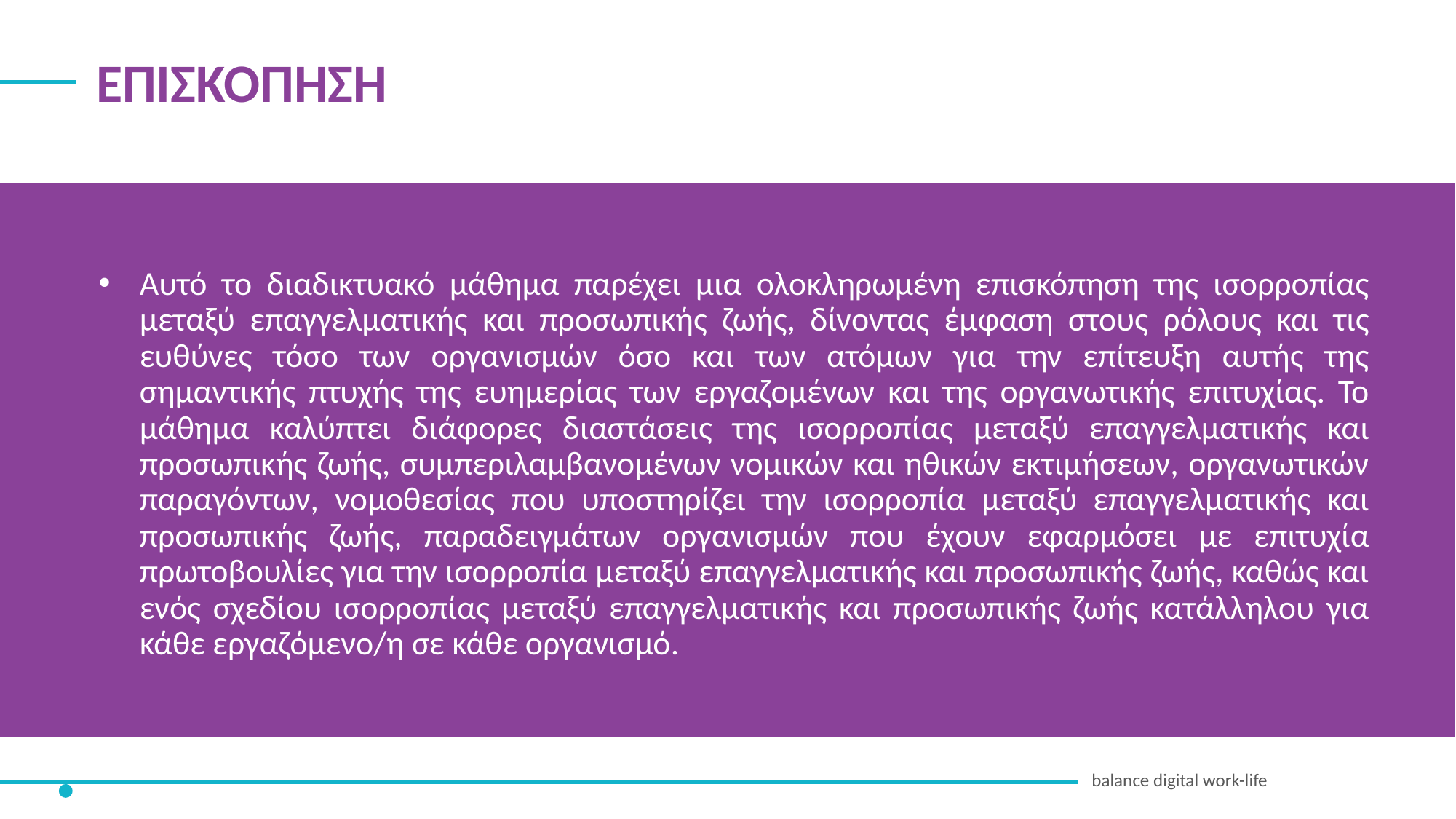

ΕΠΙΣΚΟΠΗΣΗ

Αυτό το διαδικτυακό μάθημα παρέχει μια ολοκληρωμένη επισκόπηση της ισορροπίας μεταξύ επαγγελματικής και προσωπικής ζωής, δίνοντας έμφαση στους ρόλους και τις ευθύνες τόσο των οργανισμών όσο και των ατόμων για την επίτευξη αυτής της σημαντικής πτυχής της ευημερίας των εργαζομένων και της οργανωτικής επιτυχίας. Το μάθημα καλύπτει διάφορες διαστάσεις της ισορροπίας μεταξύ επαγγελματικής και προσωπικής ζωής, συμπεριλαμβανομένων νομικών και ηθικών εκτιμήσεων, οργανωτικών παραγόντων, νομοθεσίας που υποστηρίζει την ισορροπία μεταξύ επαγγελματικής και προσωπικής ζωής, παραδειγμάτων οργανισμών που έχουν εφαρμόσει με επιτυχία πρωτοβουλίες για την ισορροπία μεταξύ επαγγελματικής και προσωπικής ζωής, καθώς και ενός σχεδίου ισορροπίας μεταξύ επαγγελματικής και προσωπικής ζωής κατάλληλου για κάθε εργαζόμενο/η σε κάθε οργανισμό.